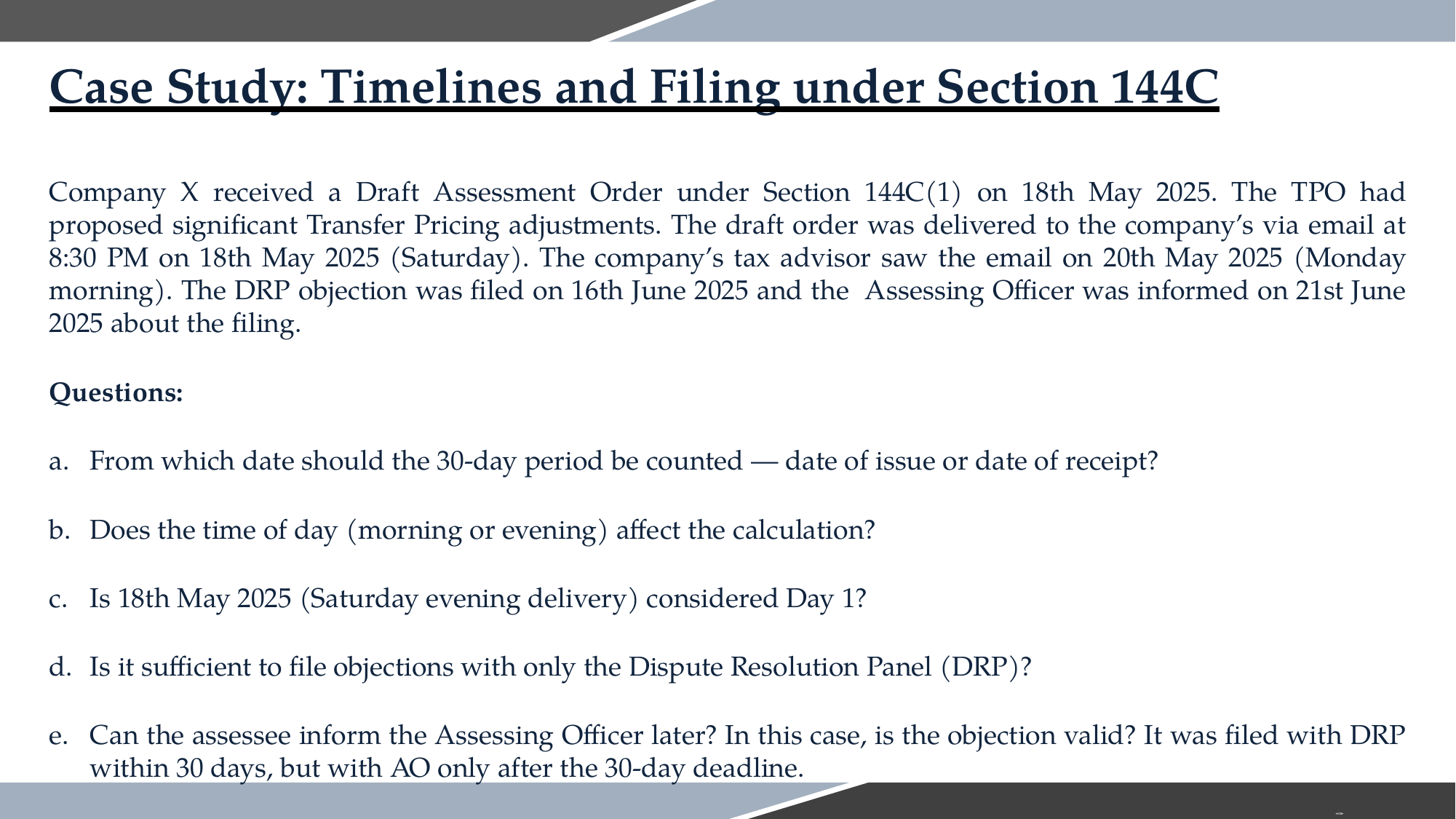

Case Study: Timelines and Filing under Section 144C

Company X received a Draft Assessment Order under Section 144C(1) on 18th May 2025. The TPO had proposed significant Transfer Pricing adjustments. The draft order was delivered to the company’s via email at 8:30 PM on 18th May 2025 (Saturday). The company’s tax advisor saw the email on 20th May 2025 (Monday morning). The DRP objection was filed on 16th June 2025 and the  Assessing Officer was informed on 21st June 2025 about the filing.

Questions:

From which date should the 30-day period be counted — date of issue or date of receipt?

Does the time of day (morning or evening) affect the calculation?

Is 18th May 2025 (Saturday evening delivery) considered Day 1?

Is it sufficient to file objections with only the Dispute Resolution Panel (DRP)?

Can the assessee inform the Assessing Officer later? In this case, is the objection valid? It was filed with DRP within 30 days, but with AO only after the 30-day deadline.